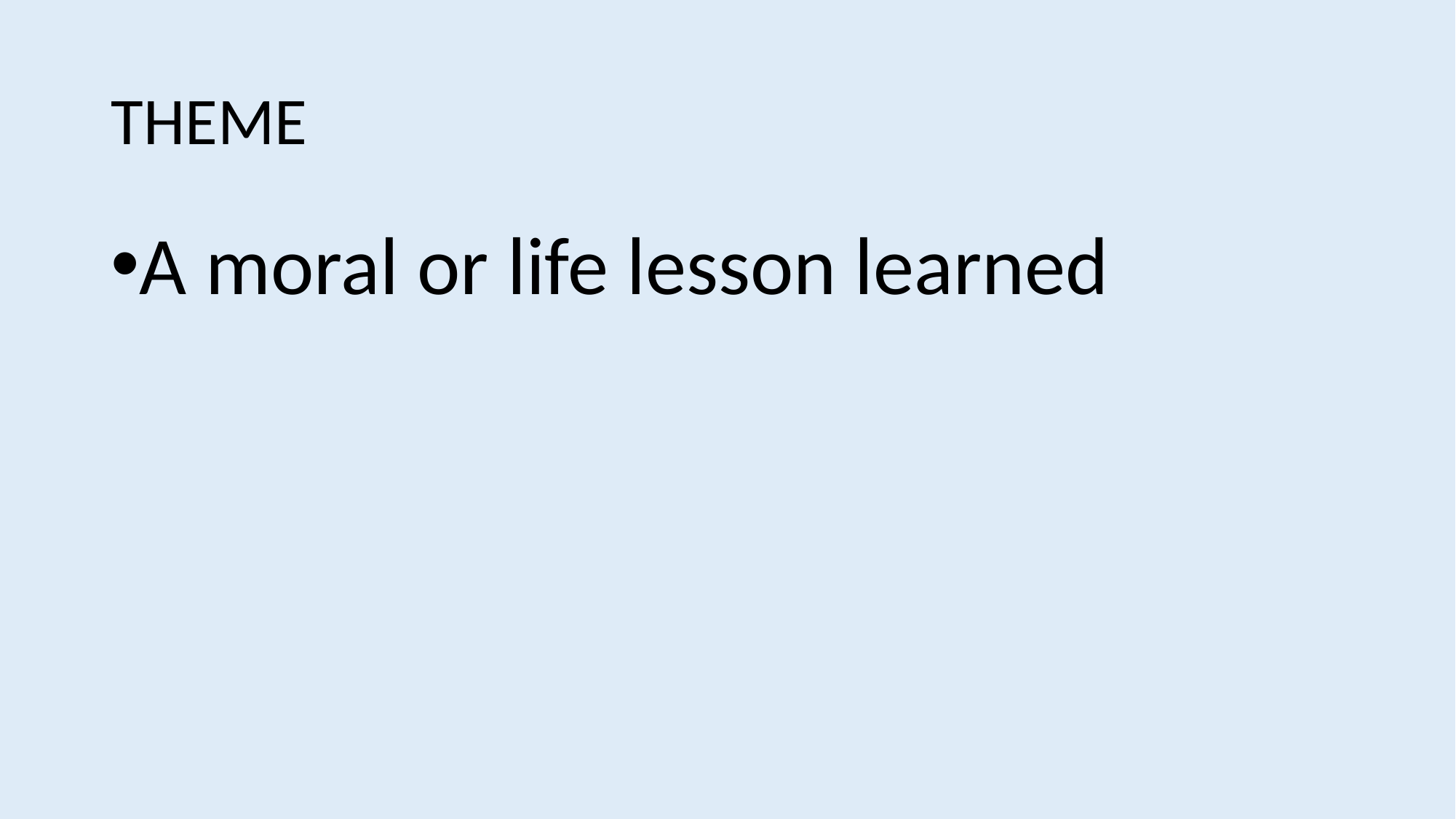

# THEME
A moral or life lesson learned